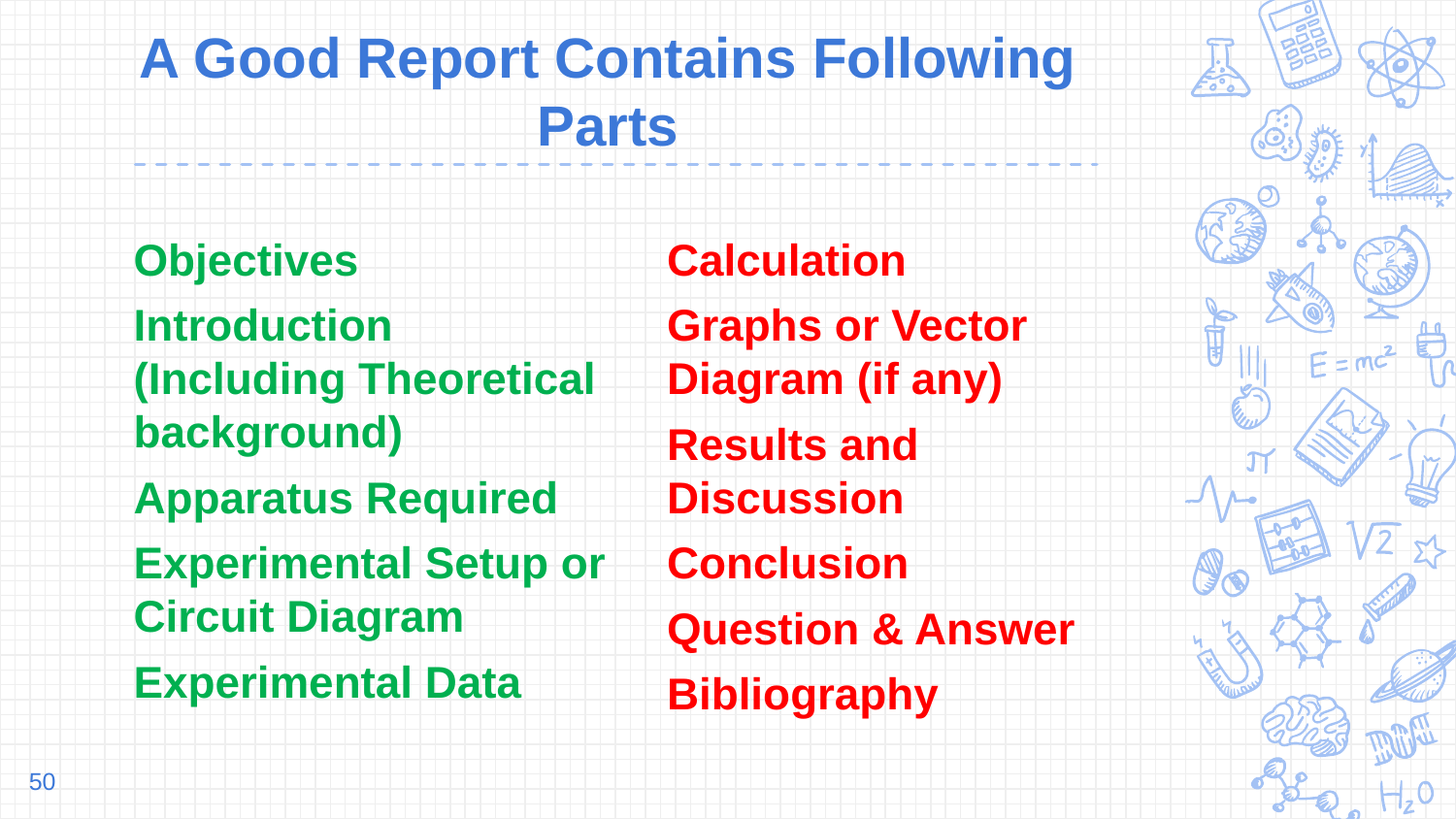

# A Good Report Contains Following Parts
Objectives
Introduction (Including Theoretical background)
Apparatus Required
Experimental Setup or Circuit Diagram
Experimental Data

Calculation
Graphs or Vector Diagram (if any)
Results and Discussion
Conclusion
Question & Answer
Bibliography
50